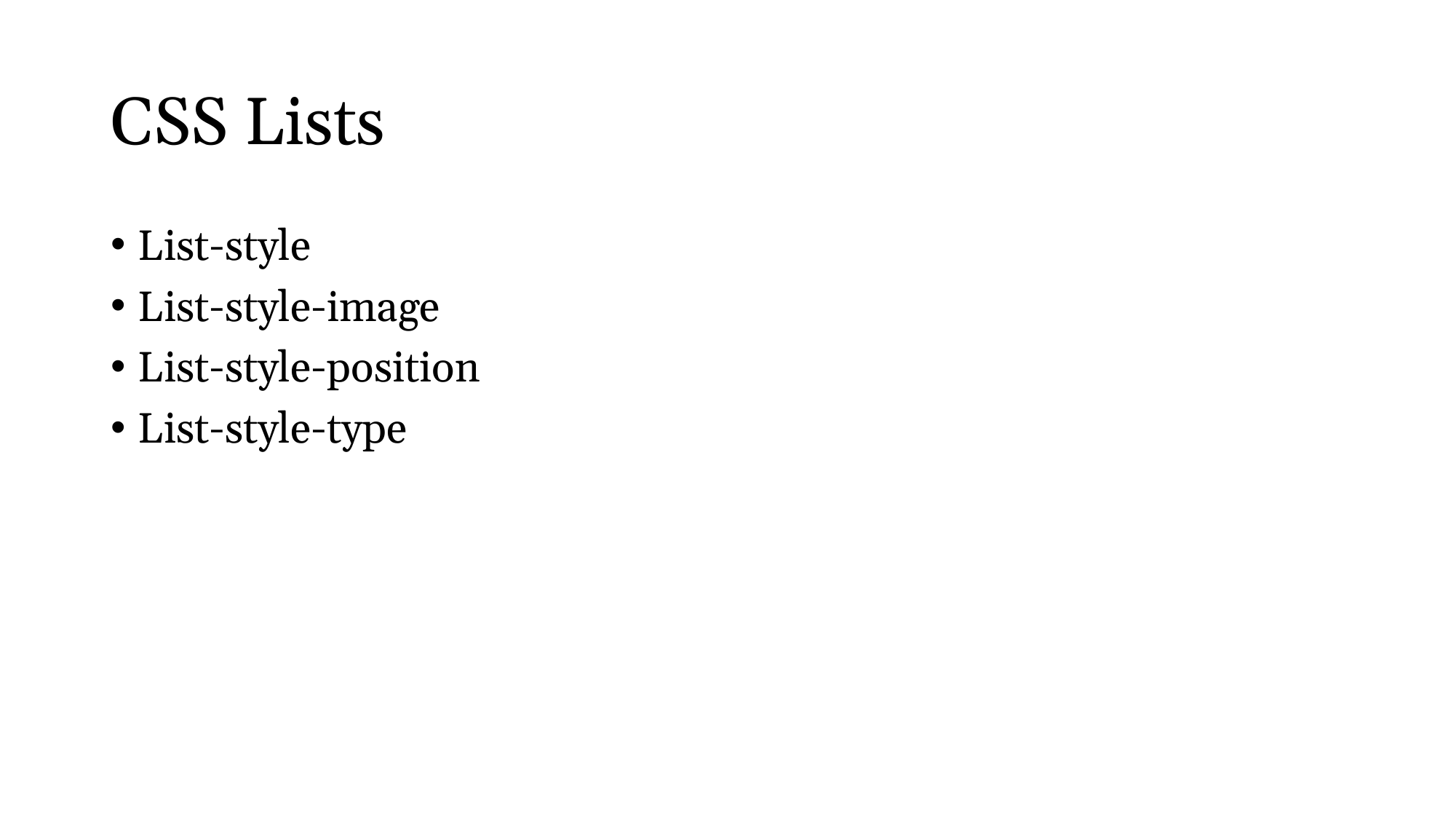

# CSS Lists
List-style
List-style-image
List-style-position
List-style-type